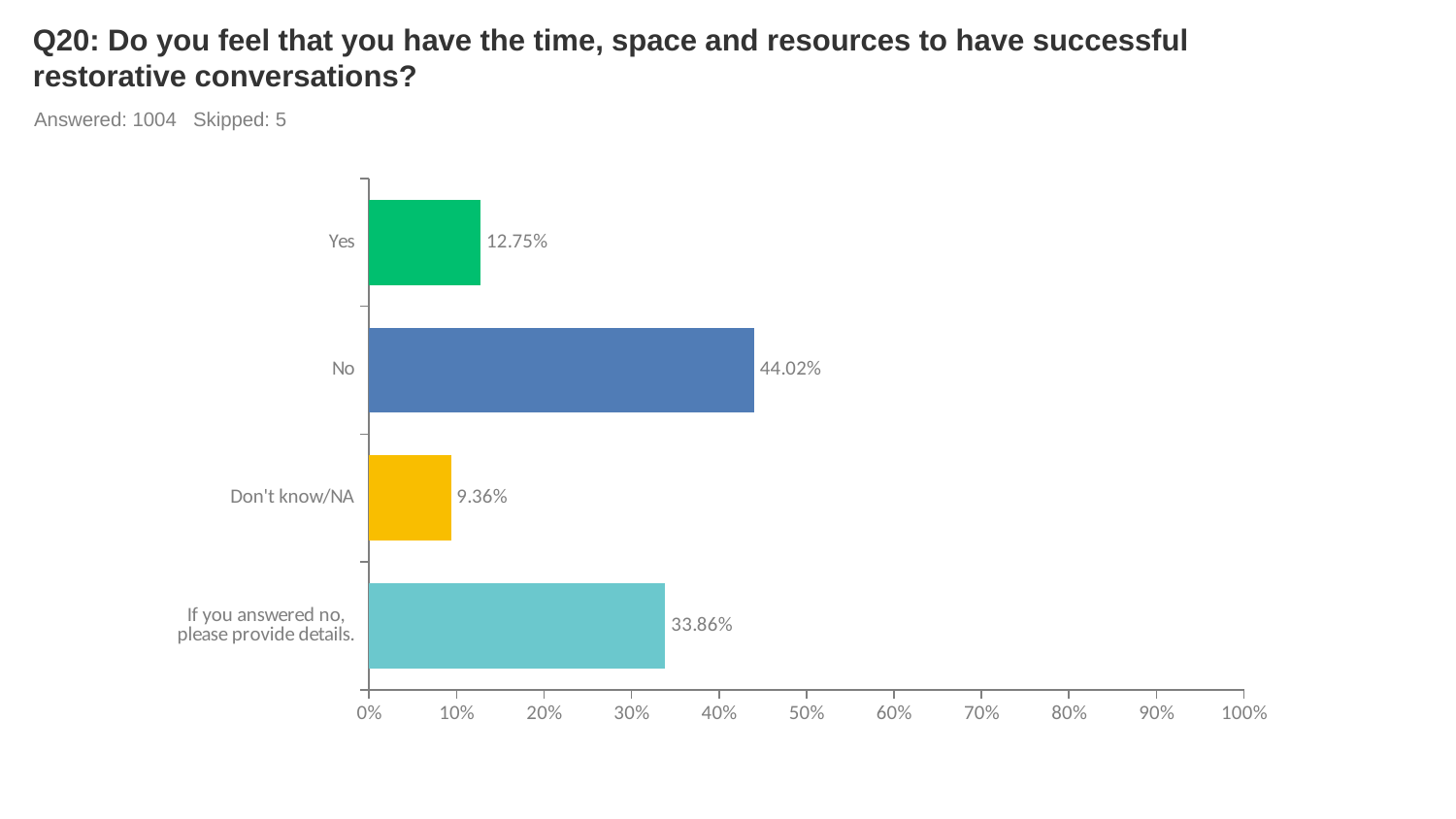

# Q20: Do you feel that you have the time, space and resources to have successful restorative conversations?
Answered: 1004   Skipped: 5

### Chart

| Category |   |
|---|---|
| Yes | 0.1275 |
| No | 0.4402 |
| Don't know/NA | 0.0936 |
| If you answered no, please provide details. | 0.3386 |